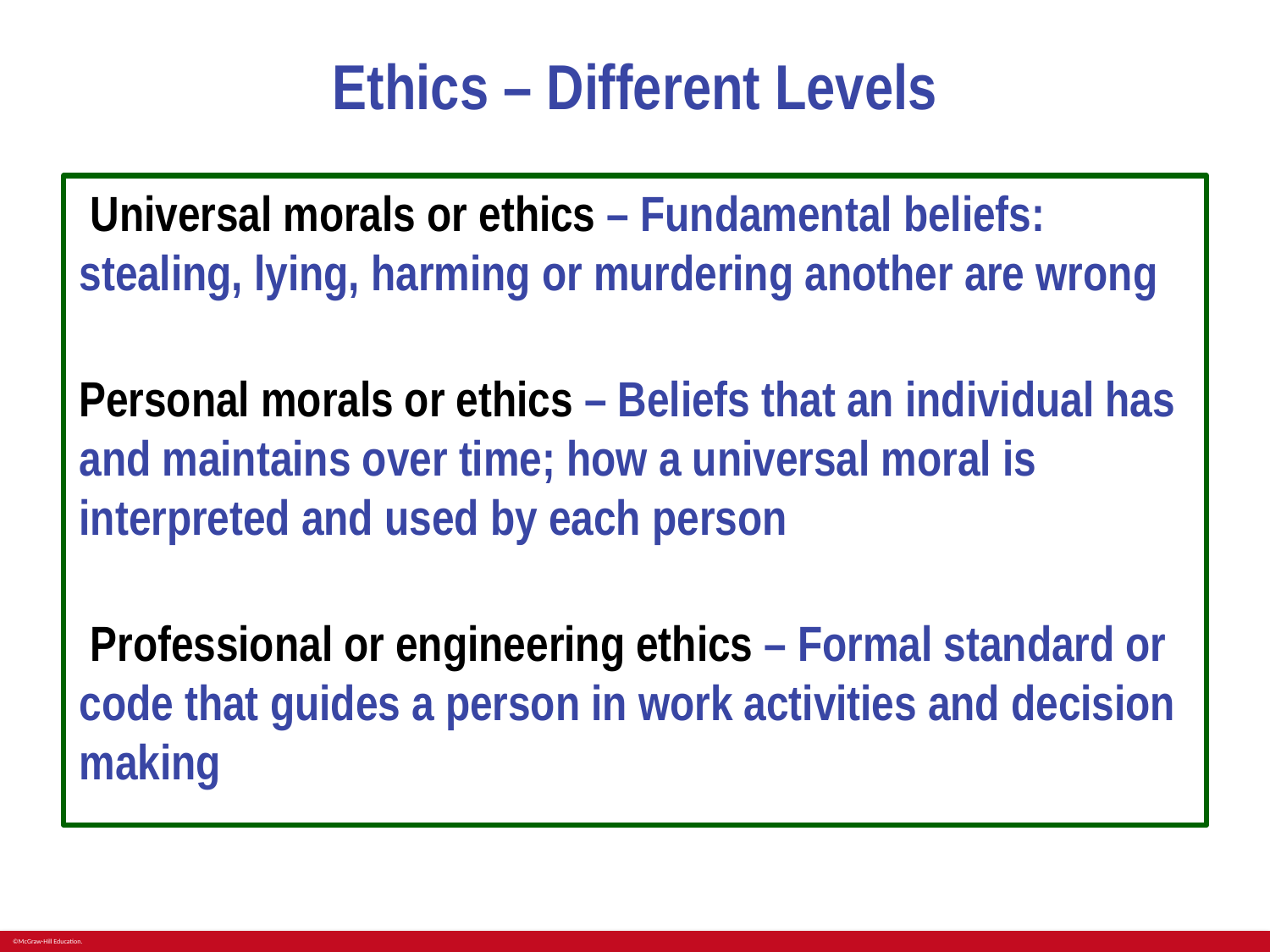

# Ethics – Different Levels
 Universal morals or ethics – Fundamental beliefs: stealing, lying, harming or murdering another are wrong
Personal morals or ethics – Beliefs that an individual has and maintains over time; how a universal moral is interpreted and used by each person
 Professional or engineering ethics – Formal standard or code that guides a person in work activities and decision making